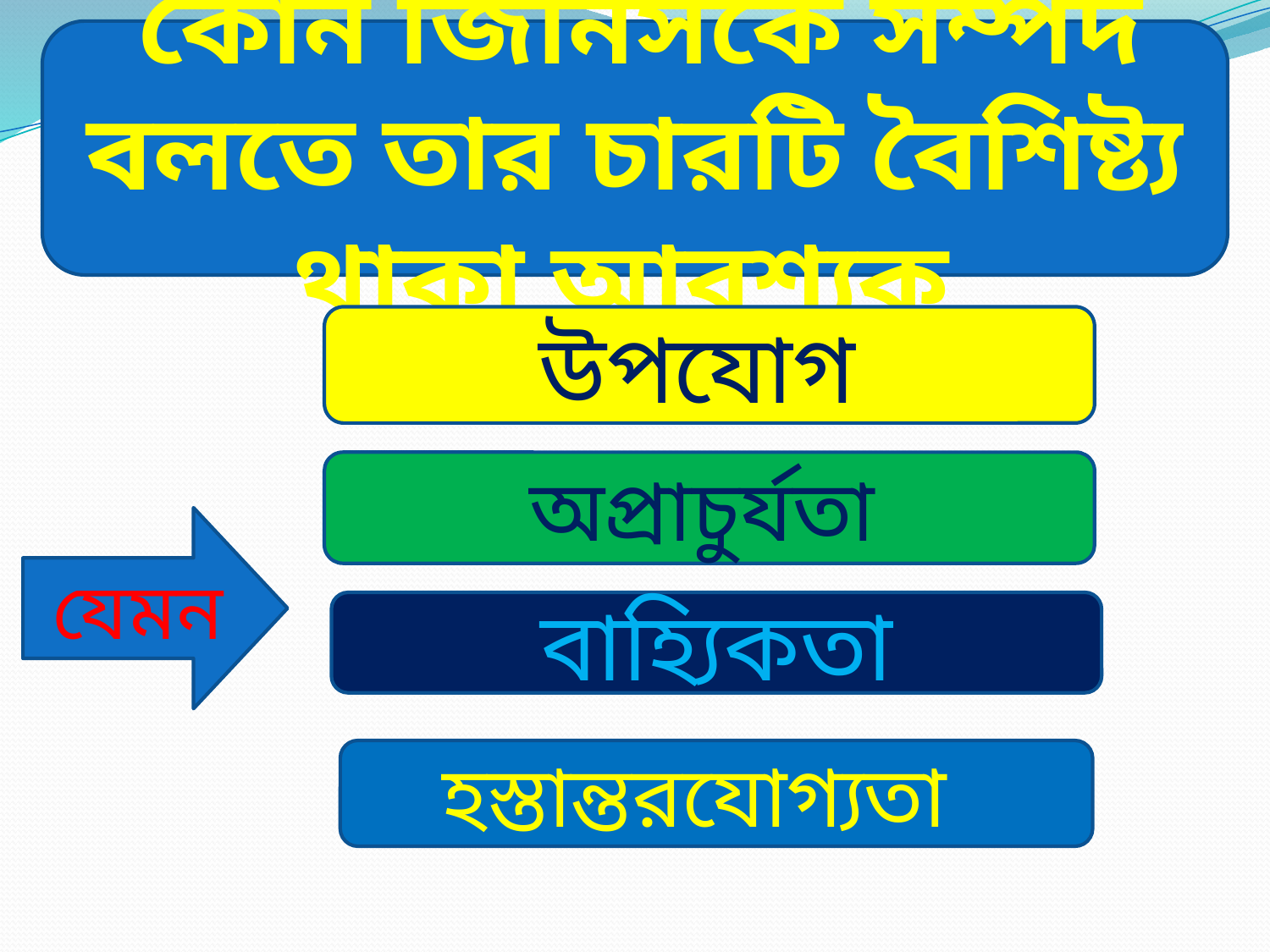

কোন জিনিসকে সম্পদ বলতে তার চারটি বৈশিষ্ট্য থাকা আবশ্যক
উপযোগ
 অপ্রাচুর্যতা
 যেমন
  বাহ্যিকতা
হস্তান্তরযোগ্যতা